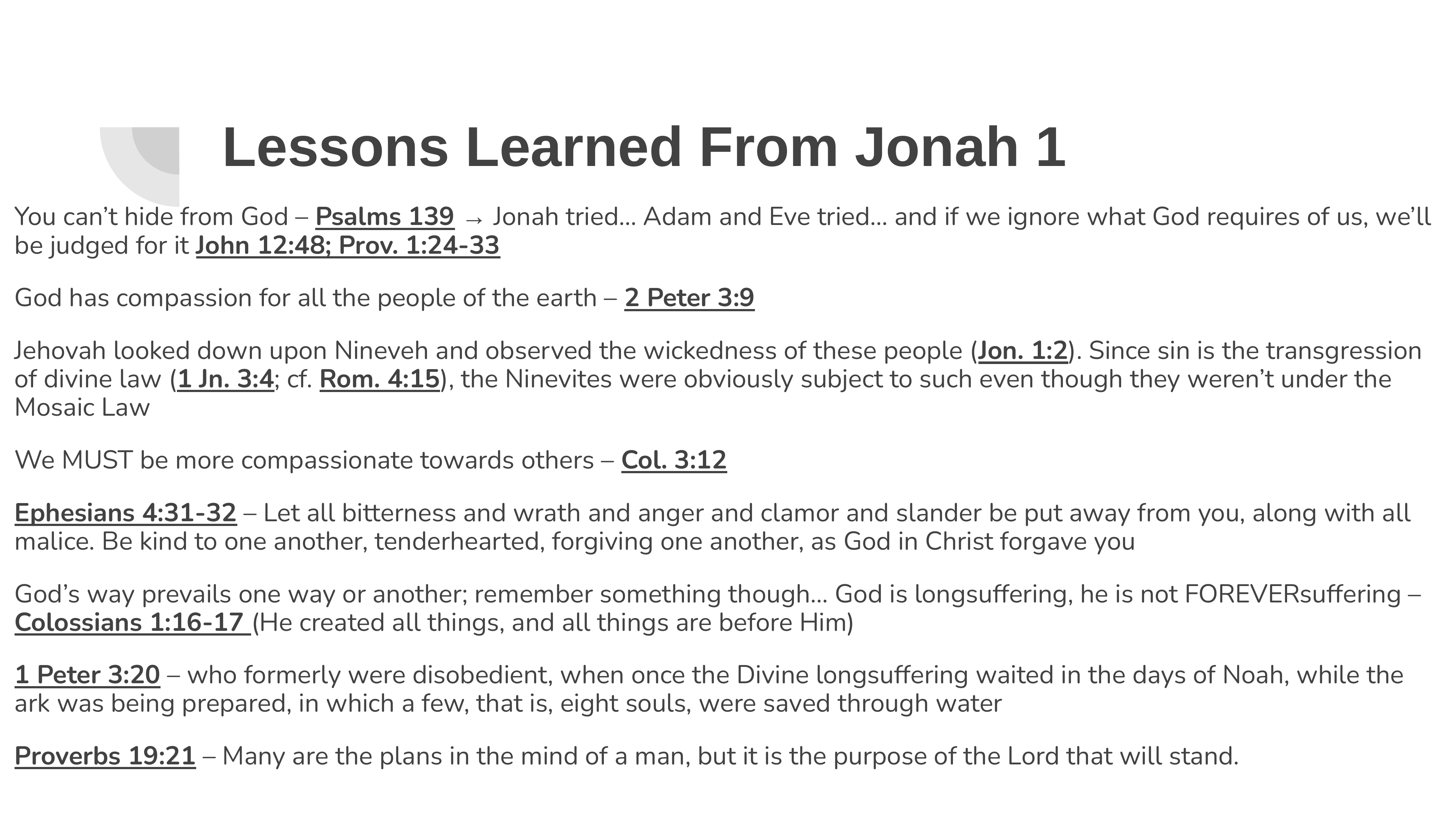

# Lessons Learned From Jonah 1
You can’t hide from God – Psalms 139 → Jonah tried… Adam and Eve tried… and if we ignore what God requires of us, we’ll be judged for it John 12:48; Prov. 1:24-33
God has compassion for all the people of the earth – 2 Peter 3:9
Jehovah looked down upon Nineveh and observed the wickedness of these people (Jon. 1:2). Since sin is the transgression of divine law (1 Jn. 3:4; cf. Rom. 4:15), the Ninevites were obviously subject to such even though they weren’t under the Mosaic Law
We MUST be more compassionate towards others – Col. 3:12
Ephesians 4:31-32 – Let all bitterness and wrath and anger and clamor and slander be put away from you, along with all malice. Be kind to one another, tenderhearted, forgiving one another, as God in Christ forgave you
God’s way prevails one way or another; remember something though… God is longsuffering, he is not FOREVERsuffering – Colossians 1:16-17 (He created all things, and all things are before Him)
1 Peter 3:20 – who formerly were disobedient, when once the Divine longsuffering waited in the days of Noah, while the ark was being prepared, in which a few, that is, eight souls, were saved through water
Proverbs 19:21 – Many are the plans in the mind of a man, but it is the purpose of the Lord that will stand.